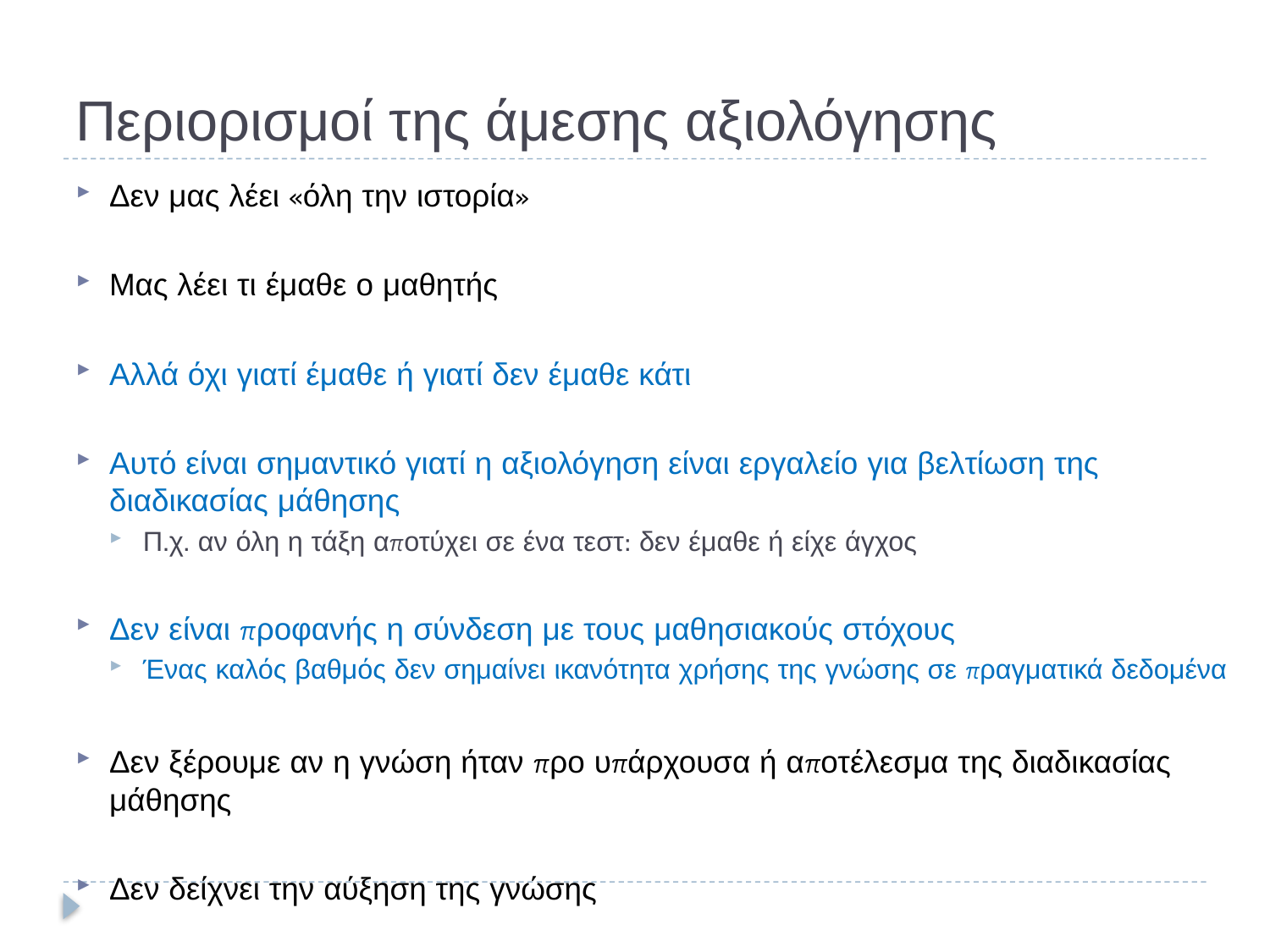

# Περιορισμοί της άμεσης αξιολόγησης
Δεν μας λέει «όλη την ιστορία»

Μας λέει τι έμαθε ο μαθητής

Αλλά όχι γιατί έμαθε ή γιατί δεν έμαθε κάτι

Αυτό είναι σημαντικό γιατί η αξιολόγηση είναι εργαλείο για βελτίωση της διαδικασίας μάθησης
Π.χ. αν όλη η τάξη αποτύχει σε ένα τεστ: δεν έμαθε ή είχε άγχος

Δεν είναι προφανής η σύνδεση με τους μαθησιακούς στόχους
Ένας καλός βαθμός δεν σημαίνει ικανότητα χρήσης της γνώσης σε πραγματικά δεδομένα

Δεν ξέρουμε αν η γνώση ήταν προ υπάρχουσα ή αποτέλεσμα της διαδικασίας μάθησης

Δεν δείχνει την αύξηση της γνώσης